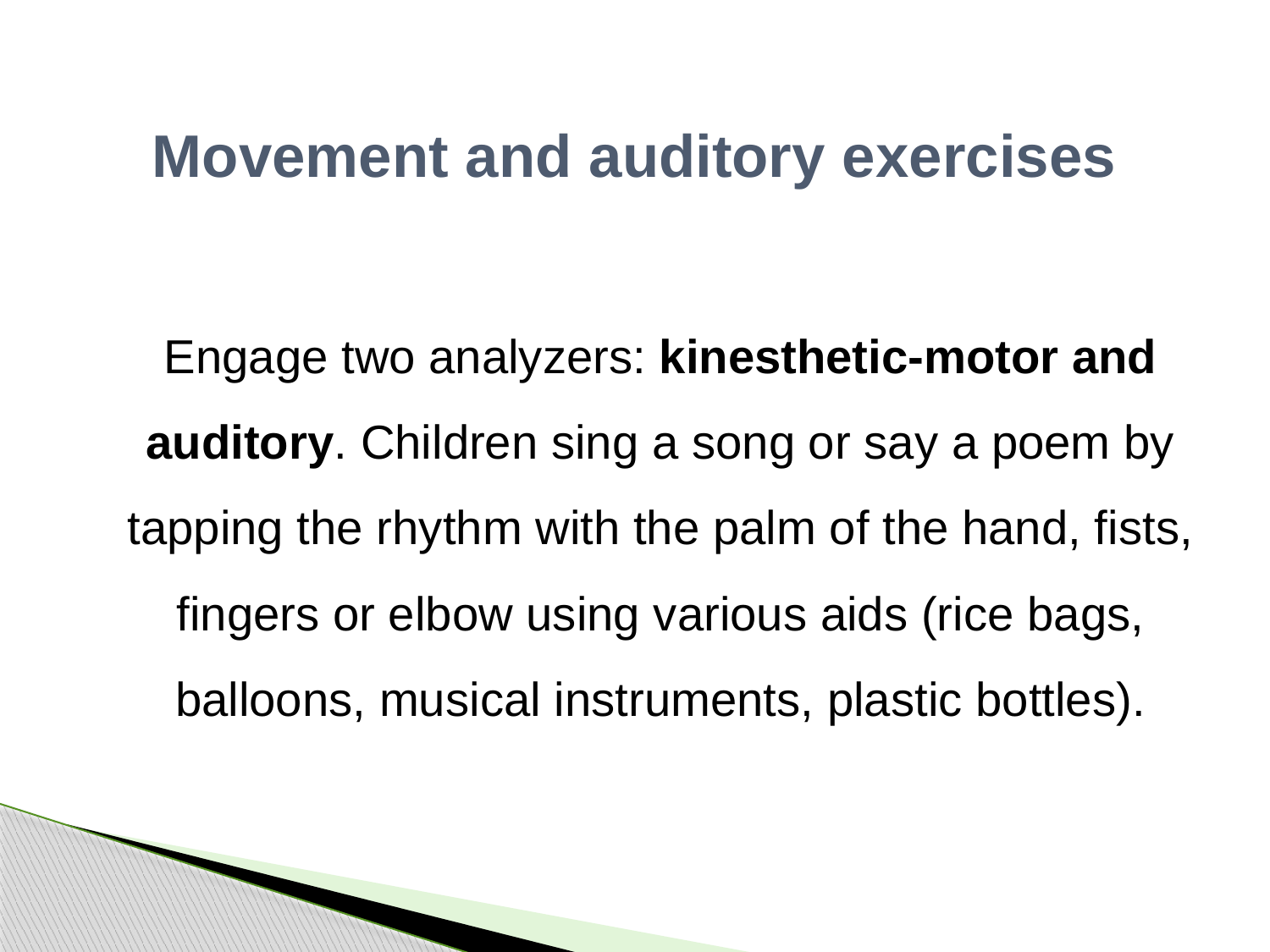

# Movement and auditory exercises
Engage two analyzers: kinesthetic-motor and auditory. Children sing a song or say a poem by tapping the rhythm with the palm of the hand, fists, fingers or elbow using various aids (rice bags, balloons, musical instruments, plastic bottles).